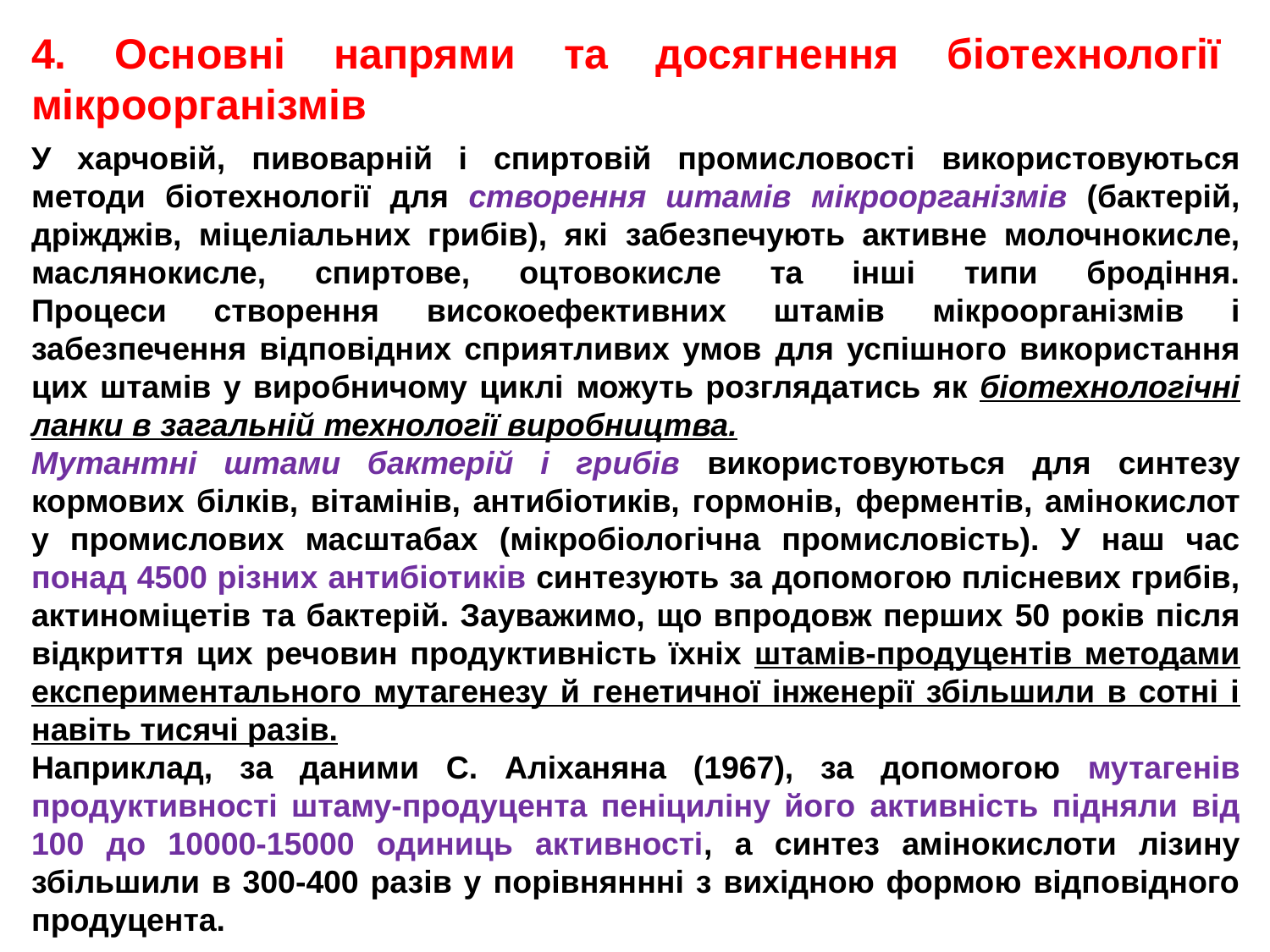

4. Основні напрями та досягнення біотехнології мікроорганізмів
У харчовій, пивоварній і спиртовій промисловості використовуються методи біотехнології для створення штамів мікроорганізмів (бактерій, дріжджів, міцеліальних грибів), які забезпечують активне молочнокисле, маслянокисле, спиртове, оцтовокисле та інші типи бродіння.
Процеси створення високоефективних штамів мікроорганізмів і забезпечення відповідних сприятливих умов для успішного використання цих штамів у виробничому циклі можуть розглядатись як біотехнологічні ланки в загальній технології виробництва.
Мутантні штами бактерій і грибів використовуються для синтезу кормових білків, вітамінів, антибіотиків, гормонів, ферментів, амінокислот у промислових масштабах (мікробіологічна промисловість). У наш час понад 4500 різних антибіотиків синтезують за допомогою плісневих грибів, актиноміцетів та бактерій. Зауважимо, що впродовж перших 50 років після відкриття цих речовин продуктивність їхніх штамів-продуцентів методами експериментального мутагенезу й генетичної інженерії збільшили в сотні і навіть тисячі разів.
Наприклад, за даними С. Аліханяна (1967), за допомогою мутагенів продуктивності штаму-продуцента пеніциліну його активність підняли від 100 до 10000-15000 одиниць активності, а синтез амінокислоти лізину збільшили в 300-400 разів у порівняннні з вихідною формою відповідного продуцента.